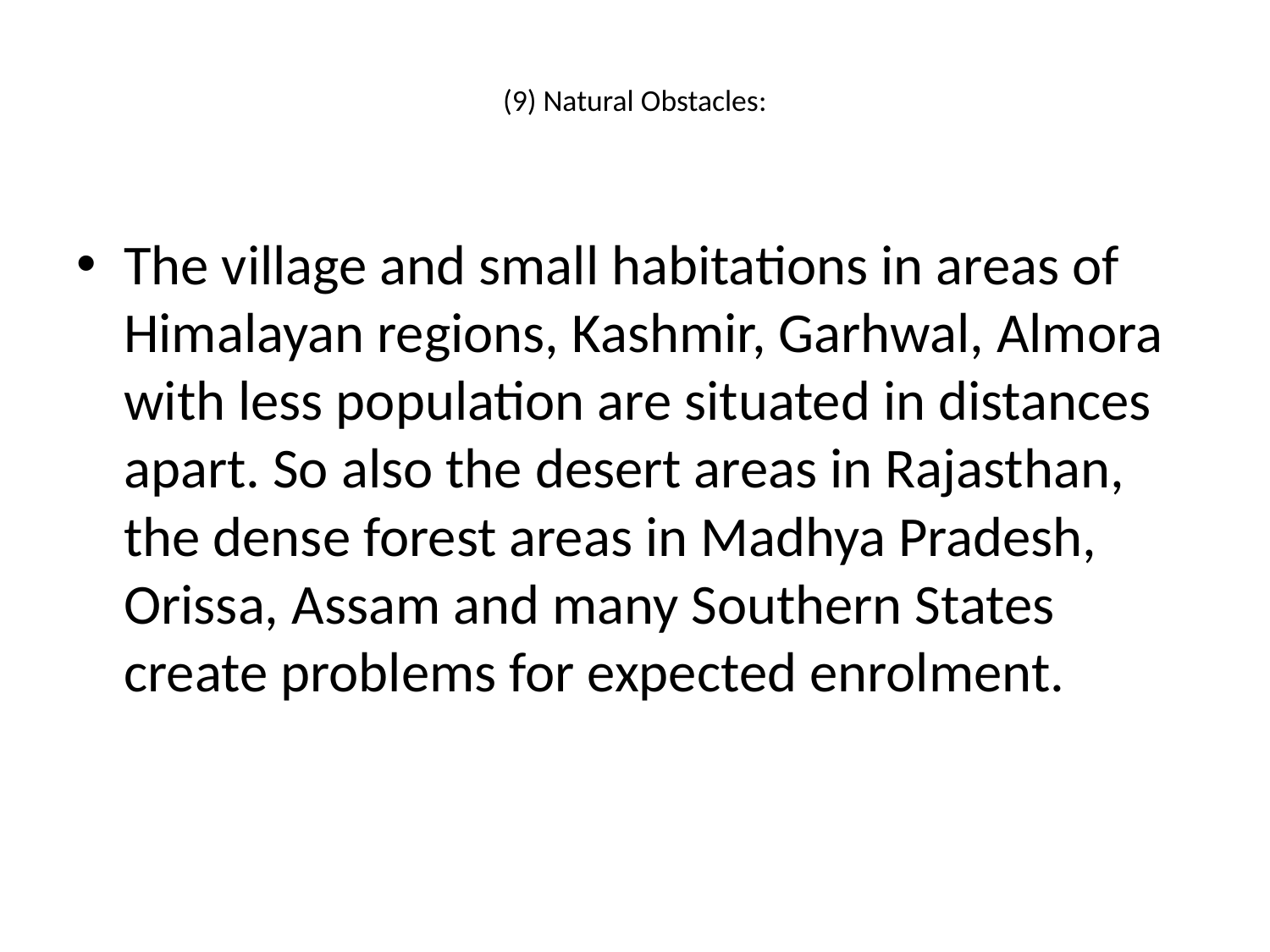

# (9) Natural Obstacles:
The village and small habitations in areas of Himalayan regions, Kashmir, Garhwal, Almora with less population are situated in distances apart. So also the desert areas in Rajasthan, the dense forest areas in Madhya Pradesh, Orissa, Assam and many Southern States create problems for expected enrolment.